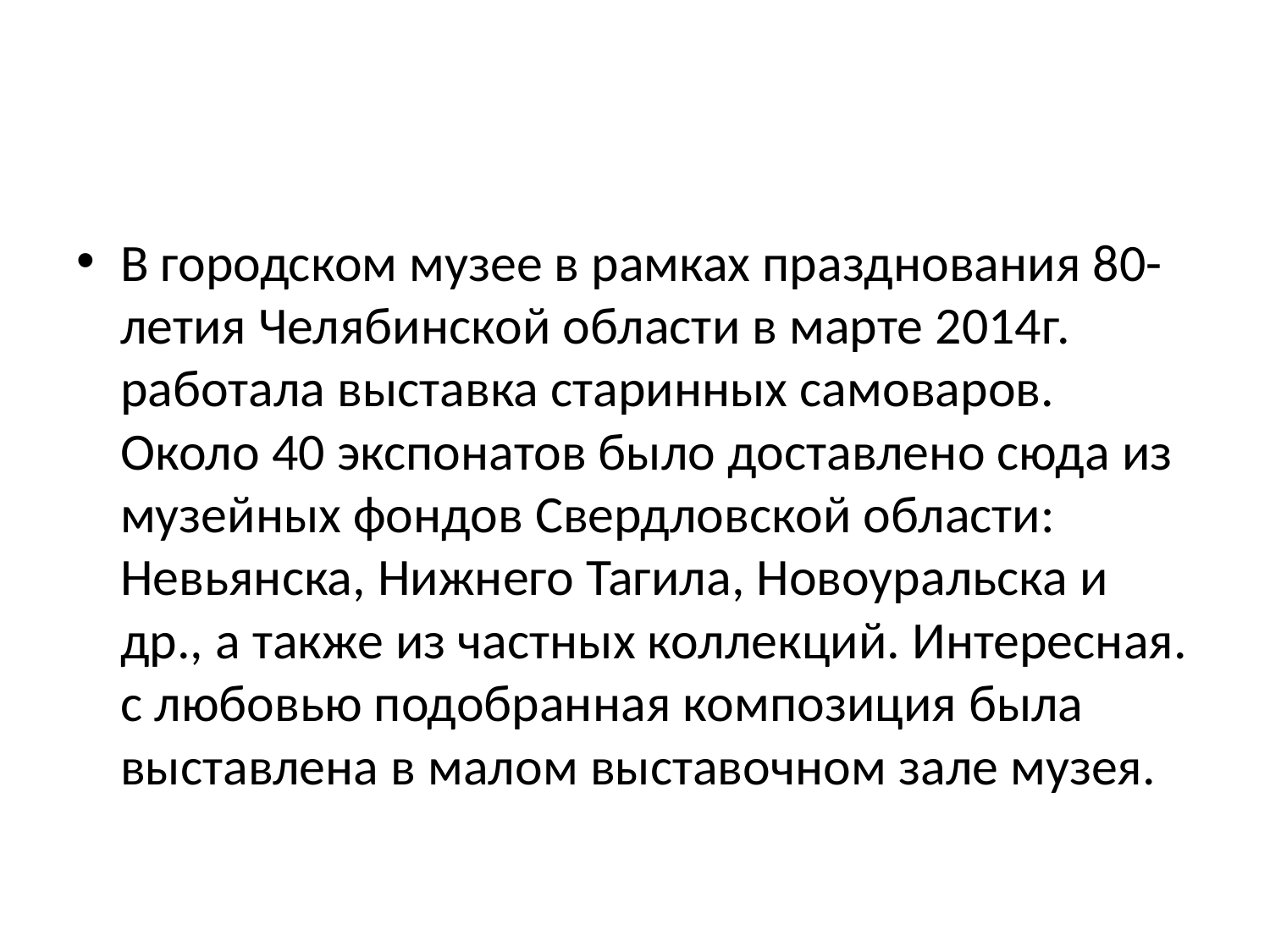

#
В городском музее в рамках празднования 80-летия Челябинской области в марте 2014г. работала выставка старинных самоваров. Около 40 экспонатов было доставлено сюда из музейных фондов Свердловской области: Невьянска, Нижнего Тагила, Новоуральска и др., а также из частных коллекций. Интересная. с любовью подобранная композиция была выставлена в малом выставочном зале музея.